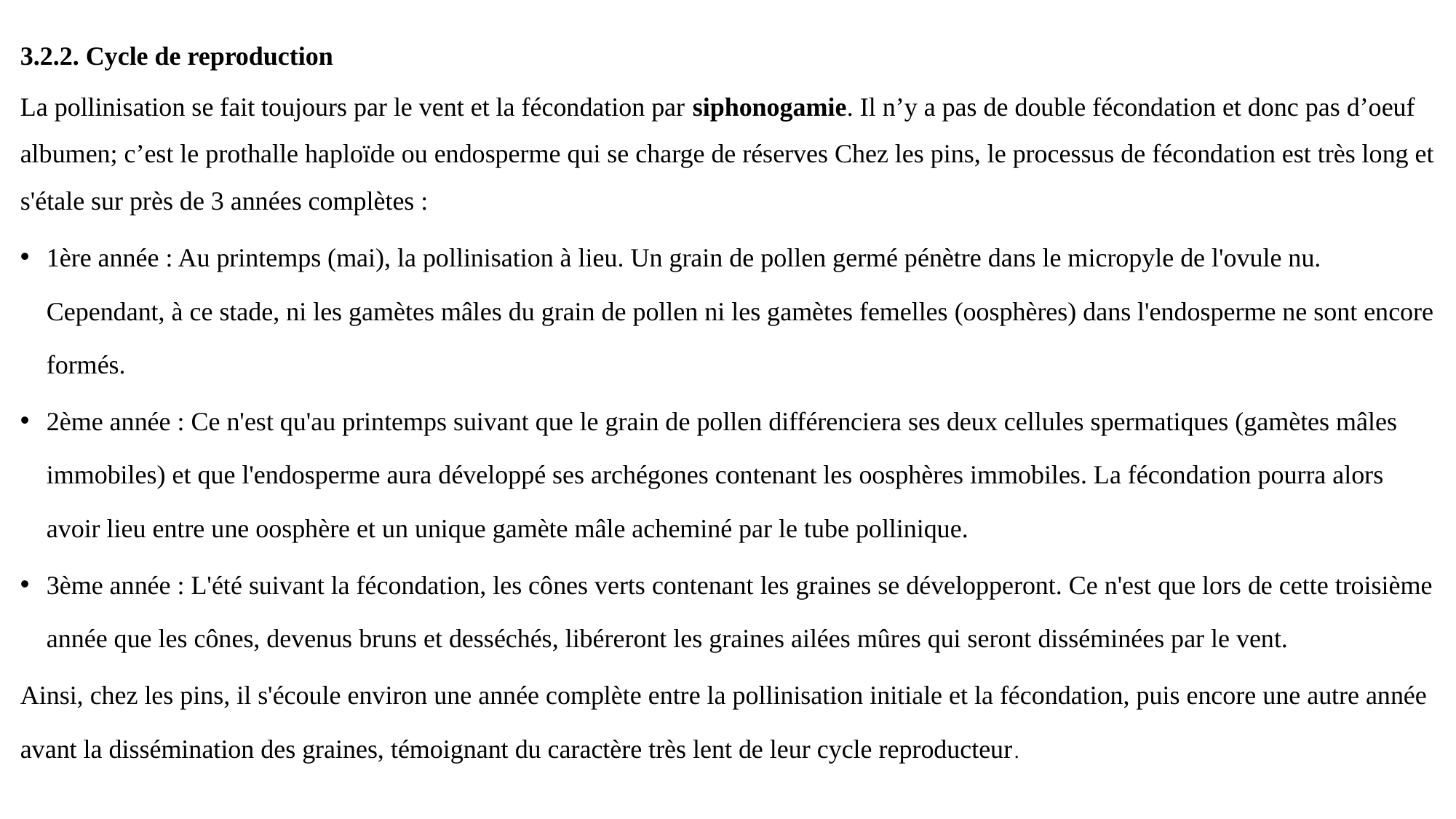

3.2.2. Cycle de reproduction
La pollinisation se fait toujours par le vent et la fécondation par siphonogamie. Il n’y a pas de double fécondation et donc pas d’oeuf albumen; c’est le prothalle haploïde ou endosperme qui se charge de réserves Chez les pins, le processus de fécondation est très long et s'étale sur près de 3 années complètes :
1ère année : Au printemps (mai), la pollinisation à lieu. Un grain de pollen germé pénètre dans le micropyle de l'ovule nu. Cependant, à ce stade, ni les gamètes mâles du grain de pollen ni les gamètes femelles (oosphères) dans l'endosperme ne sont encore formés.
2ème année : Ce n'est qu'au printemps suivant que le grain de pollen différenciera ses deux cellules spermatiques (gamètes mâles immobiles) et que l'endosperme aura développé ses archégones contenant les oosphères immobiles. La fécondation pourra alors avoir lieu entre une oosphère et un unique gamète mâle acheminé par le tube pollinique.
3ème année : L'été suivant la fécondation, les cônes verts contenant les graines se développeront. Ce n'est que lors de cette troisième année que les cônes, devenus bruns et desséchés, libéreront les graines ailées mûres qui seront disséminées par le vent.
Ainsi, chez les pins, il s'écoule environ une année complète entre la pollinisation initiale et la fécondation, puis encore une autre année avant la dissémination des graines, témoignant du caractère très lent de leur cycle reproducteur.